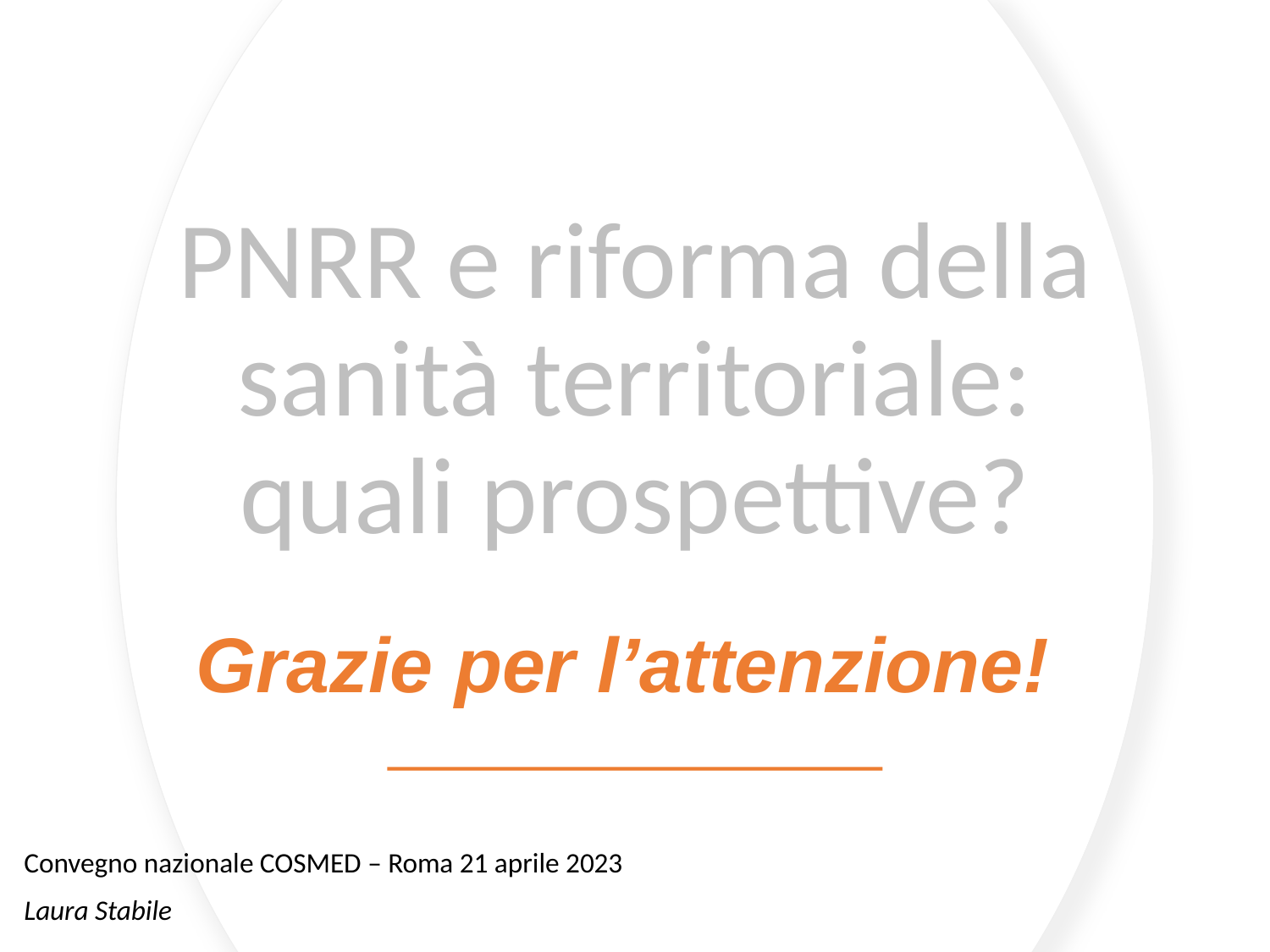

# PNRR e riforma della sanità territoriale: quali prospettive?
Grazie per l’attenzione!

Convegno nazionale COSMED – Roma 21 aprile 2023
Laura Stabile